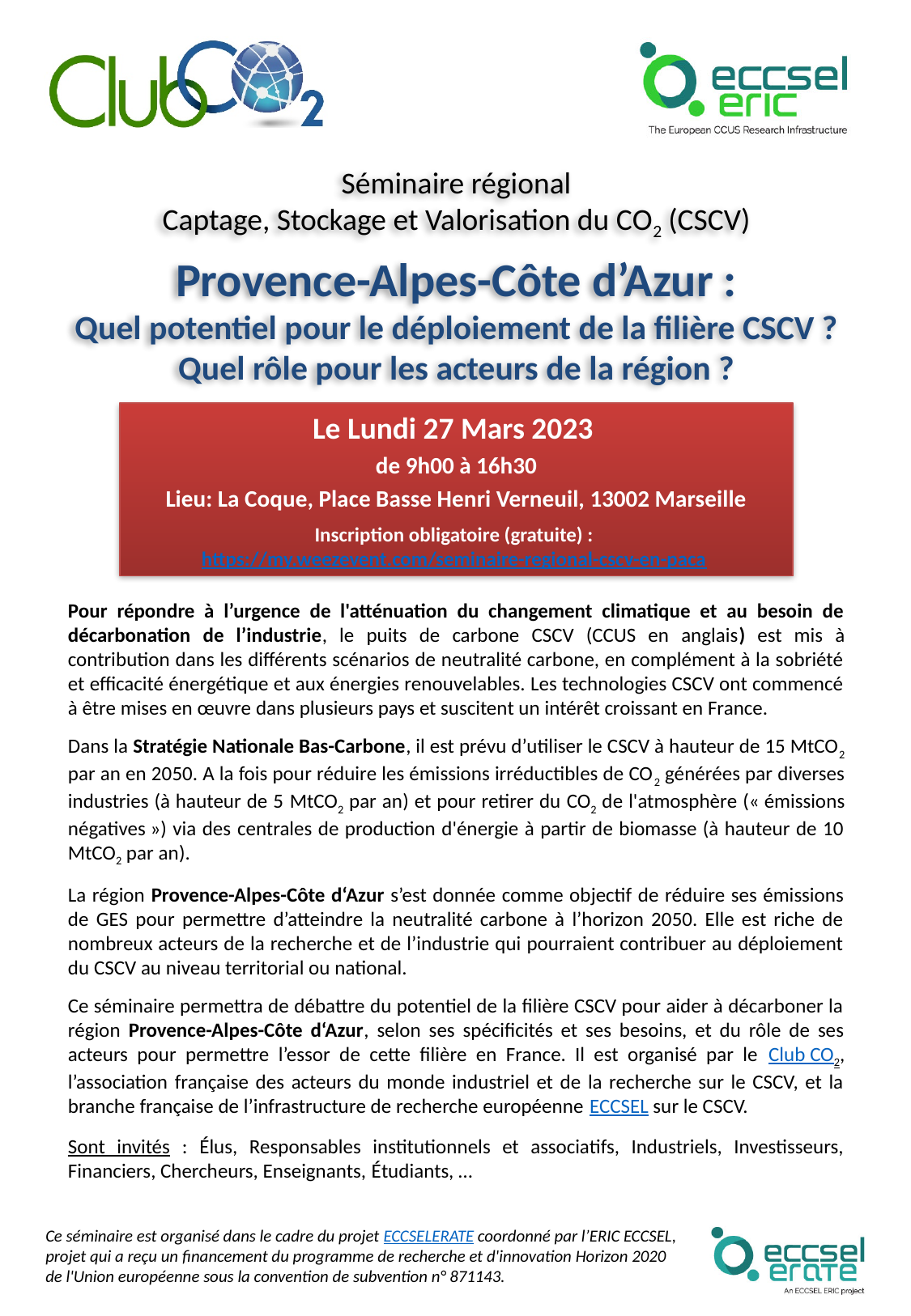

Séminaire régional
Captage, Stockage et Valorisation du CO2 (CSCV)

Provence-Alpes-Côte d’Azur :
Quel potentiel pour le déploiement de la filière CSCV ?
Quel rôle pour les acteurs de la région ?
Le Lundi 27 Mars 2023
de 9h00 à 16h30
Lieu: La Coque, Place Basse Henri Verneuil, 13002 Marseille
Inscription obligatoire (gratuite) : https://my.weezevent.com/seminaire-regional-cscv-en-paca
Pour répondre à l’urgence de l'atténuation du changement climatique et au besoin de décarbonation de l’industrie, le puits de carbone CSCV (CCUS en anglais) est mis à contribution dans les différents scénarios de neutralité carbone, en complément à la sobriété et efficacité énergétique et aux énergies renouvelables. Les technologies CSCV ont commencé à être mises en œuvre dans plusieurs pays et suscitent un intérêt croissant en France.

Dans la Stratégie Nationale Bas-Carbone, il est prévu d’utiliser le CSCV à hauteur de 15 MtCO2 par an en 2050. A la fois pour réduire les émissions irréductibles de CO2 générées par diverses industries (à hauteur de 5 MtCO2 par an) et pour retirer du CO2 de l'atmosphère (« émissions négatives ») via des centrales de production d'énergie à partir de biomasse (à hauteur de 10 MtCO2 par an).

La région Provence-Alpes-Côte d‘Azur s’est donnée comme objectif de réduire ses émissions de GES pour permettre d’atteindre la neutralité carbone à l’horizon 2050. Elle est riche de nombreux acteurs de la recherche et de l’industrie qui pourraient contribuer au déploiement du CSCV au niveau territorial ou national.

Ce séminaire permettra de débattre du potentiel de la filière CSCV pour aider à décarboner la région Provence-Alpes-Côte d‘Azur, selon ses spécificités et ses besoins, et du rôle de ses acteurs pour permettre l’essor de cette filière en France. Il est organisé par le Club CO2, l’association française des acteurs du monde industriel et de la recherche sur le CSCV, et la branche française de l’infrastructure de recherche européenne ECCSEL sur le CSCV.

Sont invités : élus, Responsables institutionnels et associatifs, Industriels, Investisseurs, Financiers, Chercheurs, Enseignants, étudiants, …